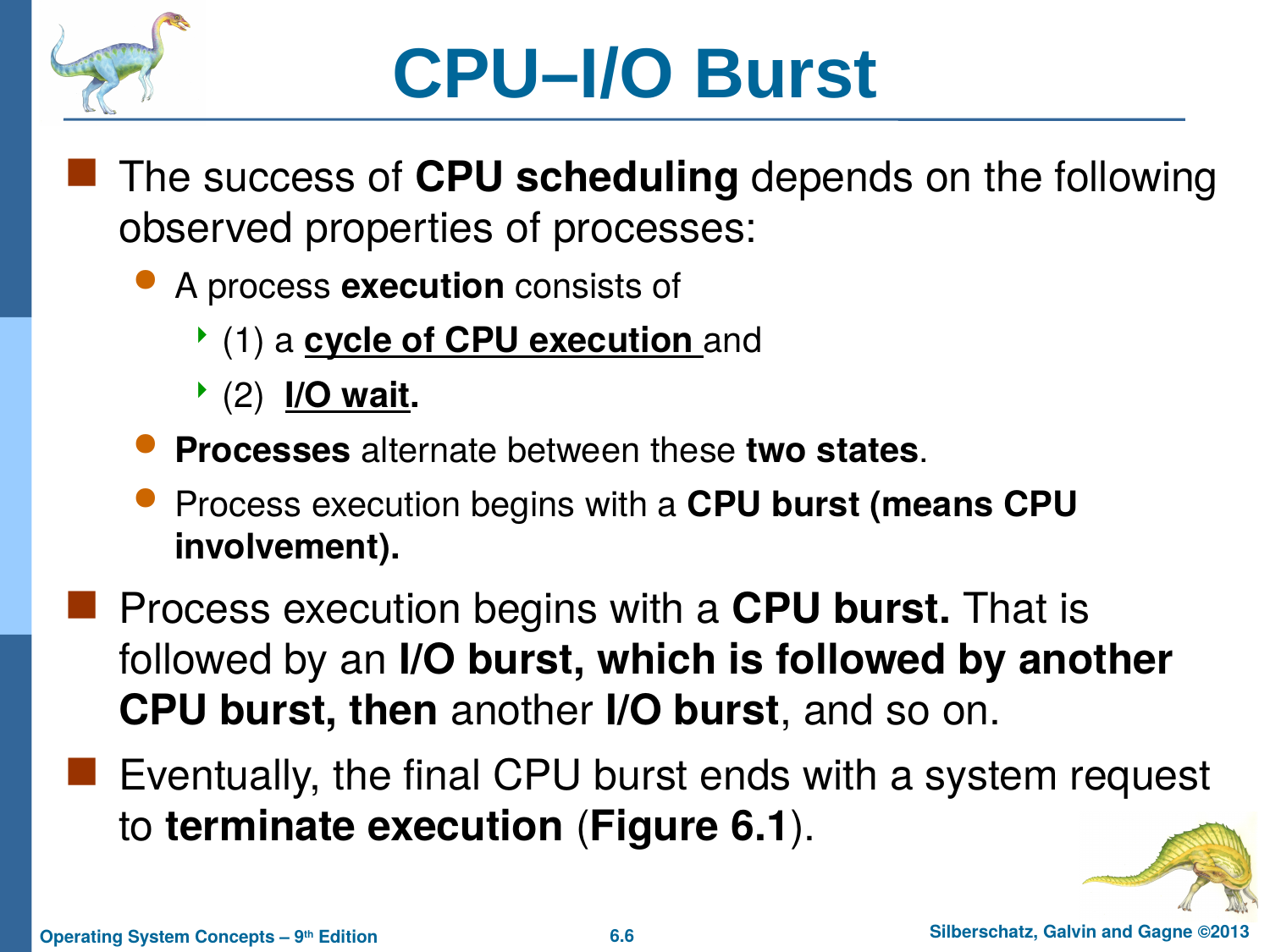

# CPU–I/O Burst
The success of CPU scheduling depends on the following observed properties of processes:
A process execution consists of
(1) a cycle of CPU execution and
(2)  I/O wait.
Processes alternate between these two states.
Process execution begins with a CPU burst (means CPU involvement).
Process execution begins with a CPU burst. That is followed by an I/O burst, which is followed by another CPU burst, then another I/O burst, and so on.
Eventually, the final CPU burst ends with a system request to terminate execution (Figure 6.1).